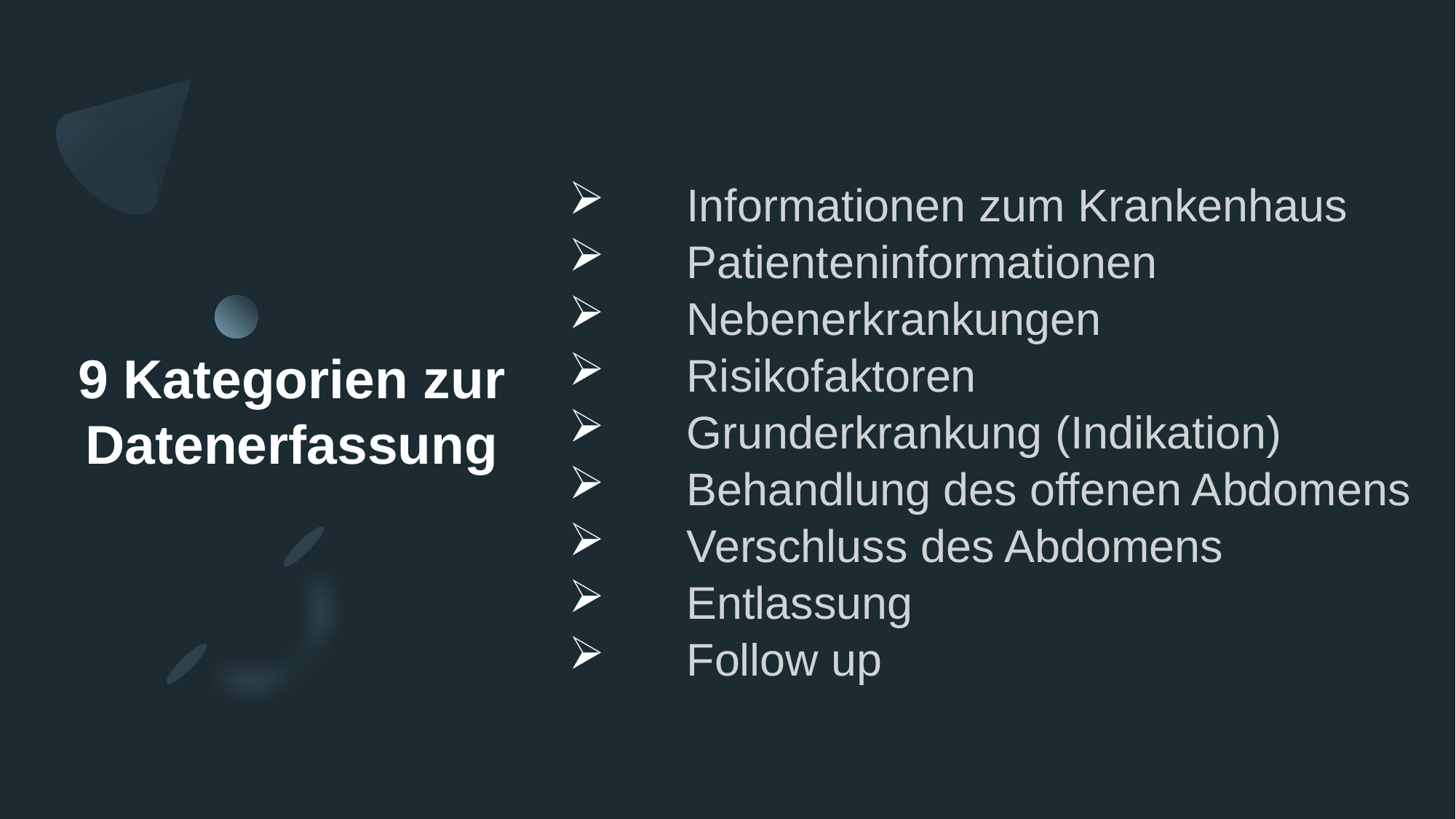

Informationen zum Krankenhaus
Patienteninformationen
Nebenerkrankungen
Risikofaktoren
Grunderkrankung (Indikation)
Behandlung des offenen Abdomens
Verschluss des Abdomens
Entlassung
Follow up

# 9 Kategorien zur Datenerfassung